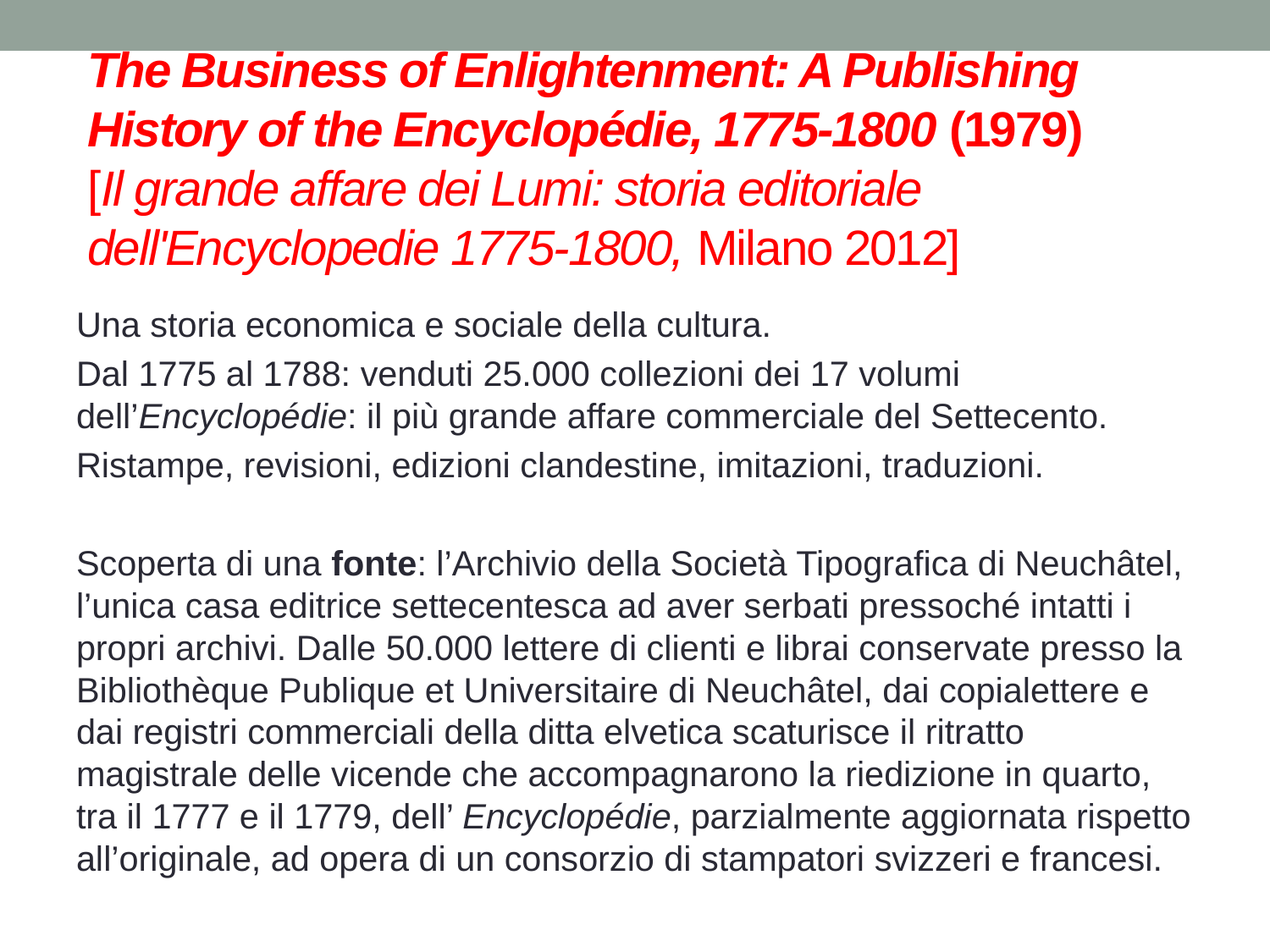

# The Business of Enlightenment: A Publishing History of the Encyclopédie, 1775-1800 (1979) [Il grande affare dei Lumi: storia editoriale dell'Encyclopedie 1775-1800, Milano 2012]
Una storia economica e sociale della cultura.
Dal 1775 al 1788: venduti 25.000 collezioni dei 17 volumi dell’Encyclopédie: il più grande affare commerciale del Settecento.
Ristampe, revisioni, edizioni clandestine, imitazioni, traduzioni.

Scoperta di una fonte: l’Archivio della Società Tipografica di Neuchâtel, l’unica casa editrice settecentesca ad aver serbati pressoché intatti i propri archivi. Dalle 50.000 lettere di clienti e librai conservate presso la Bibliothèque Publique et Universitaire di Neuchâtel, dai copialettere e dai registri commerciali della ditta elvetica scaturisce il ritratto magistrale delle vicende che accompagnarono la riedizione in quarto, tra il 1777 e il 1779, dell’ Encyclopédie, parzialmente aggiornata rispetto all’originale, ad opera di un consorzio di stampatori svizzeri e francesi.